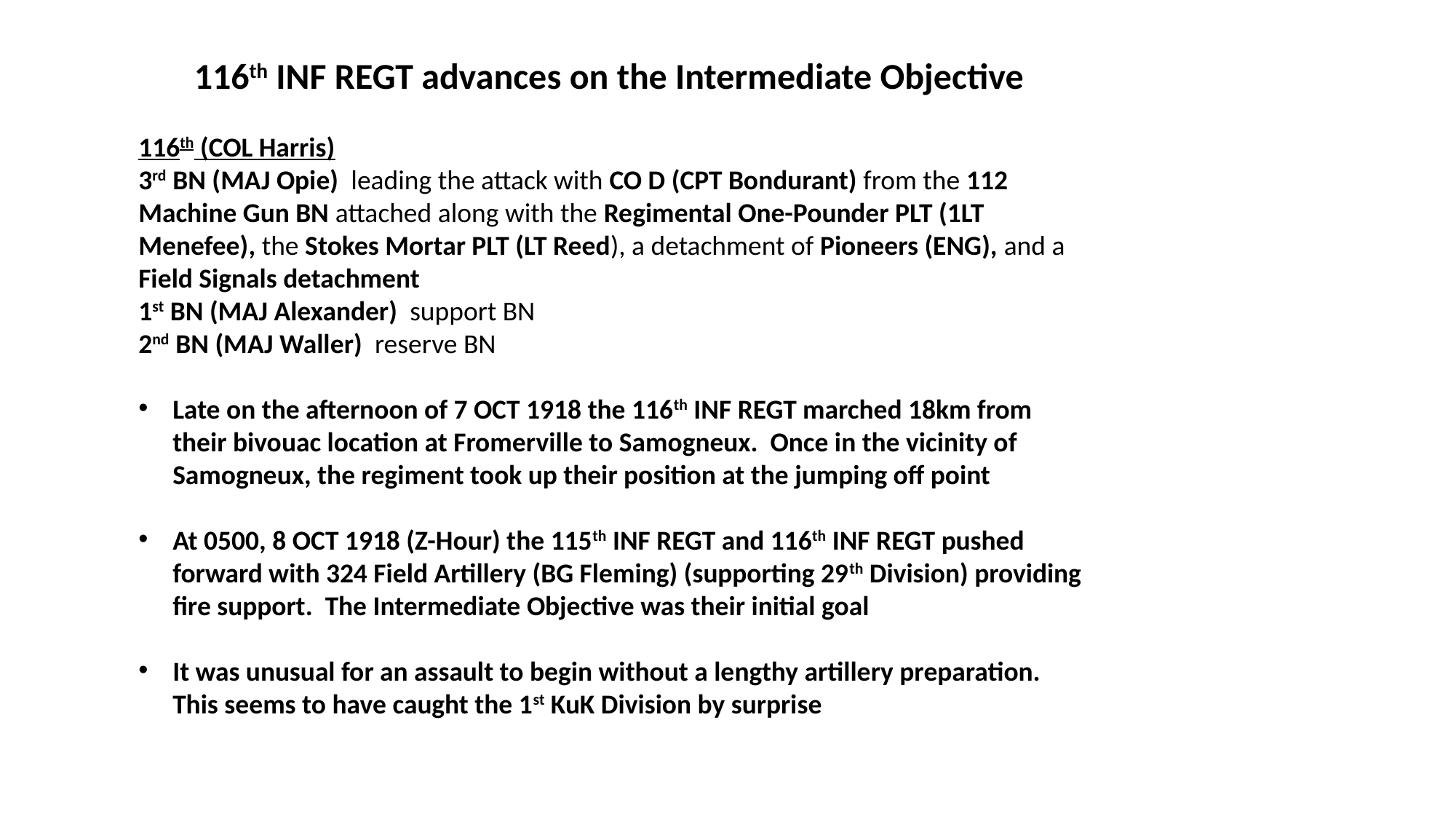

116th INF REGT advances on the Intermediate Objective

116th (COL Harris)
3rd BN (MAJ Opie)  leading the attack with CO D (CPT Bondurant) from the 112 Machine Gun BN attached along with the Regimental One-Pounder PLT (1LT Menefee), the Stokes Mortar PLT (LT Reed), a detachment of Pioneers (ENG), and a Field Signals detachment
1st BN (MAJ Alexander)  support BN
2nd BN (MAJ Waller)  reserve BN

Late on the afternoon of 7 OCT 1918 the 116th INF REGT marched 18km from their bivouac location at Fromerville to Samogneux.  Once in the vicinity of Samogneux, the regiment took up their position at the jumping off point

At 0500, 8 OCT 1918 (Z-Hour) the 115th INF REGT and 116th INF REGT pushed forward with 324 Field Artillery (BG Fleming) (supporting 29th Division) providing fire support.  The Intermediate Objective was their initial goal

It was unusual for an assault to begin without a lengthy artillery preparation.  This seems to have caught the 1st KuK Division by surprise